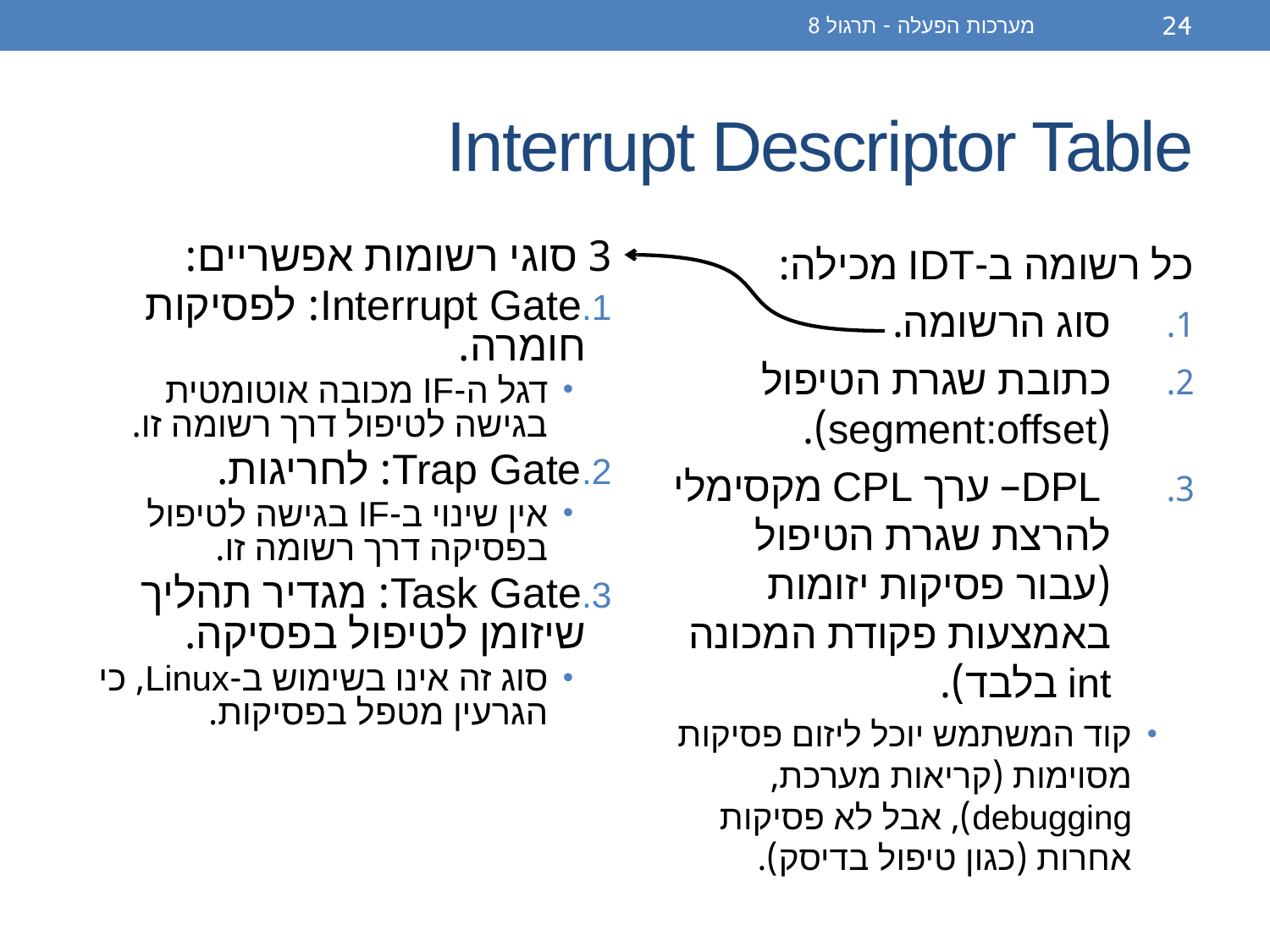

מערכות הפעלה - תרגול 8
24
# Interrupt Descriptor Table
3 סוגי רשומות אפשריים:
Interrupt Gate: לפסיקות חומרה.
דגל ה-IF מכובה אוטומטית בגישה לטיפול דרך רשומה זו.
Trap Gate: לחריגות.
אין שינוי ב-IF בגישה לטיפול בפסיקה דרך רשומה זו.
Task Gate: מגדיר תהליך שיזומן לטיפול בפסיקה.
סוג זה אינו בשימוש ב-Linux, כי הגרעין מטפל בפסיקות.
כל רשומה ב-IDT מכילה:
סוג הרשומה.
כתובת שגרת הטיפול (segment:offset).
 DPL– ערך CPL מקסימלי להרצת שגרת הטיפול (עבור פסיקות יזומות באמצעות פקודת המכונה int בלבד).
קוד המשתמש יוכל ליזום פסיקות מסוימות (קריאות מערכת, debugging), אבל לא פסיקות אחרות (כגון טיפול בדיסק).